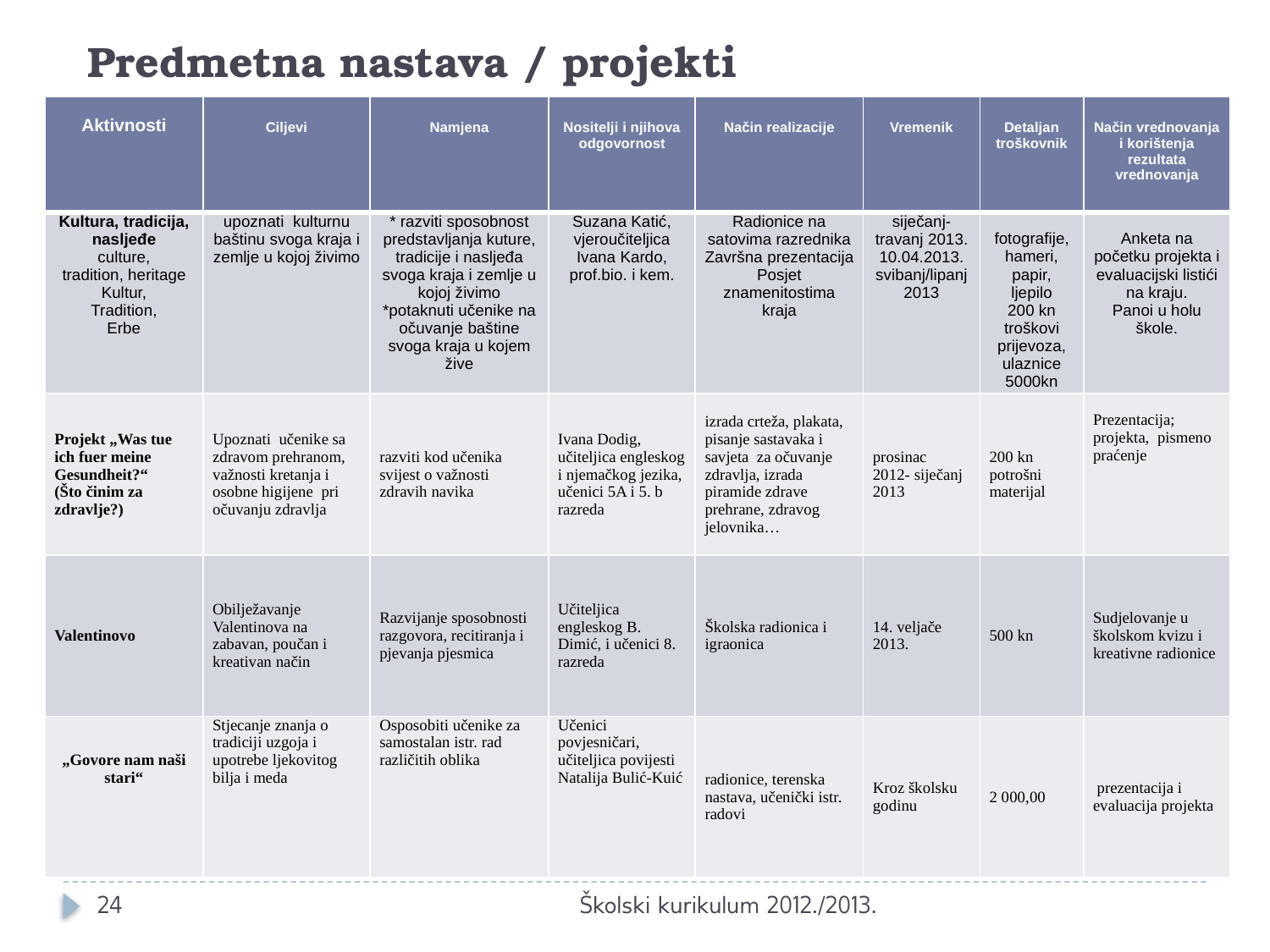

# Predmetna nastava / projekti
| Aktivnosti | Ciljevi | Namjena | Nositelji i njihova odgovornost | Način realizacije | Vremenik | Detaljan troškovnik | Način vrednovanja i korištenja rezultata vrednovanja |
| --- | --- | --- | --- | --- | --- | --- | --- |
| Kultura, tradicija, nasljeđe culture, tradition, heritage Kultur, Tradition, Erbe | upoznati kulturnu baštinu svoga kraja i zemlje u kojoj živimo | \* razviti sposobnost predstavljanja kuture, tradicije i nasljeđa svoga kraja i zemlje u kojoj živimo \*potaknuti učenike na očuvanje baštine svoga kraja u kojem žive | Suzana Katić, vjeroučiteljica Ivana Kardo, prof.bio. i kem. | Radionice na satovima razrednika Završna prezentacija Posjet znamenitostima kraja | siječanj-travanj 2013. 10.04.2013. svibanj/lipanj 2013 | fotografije, hameri, papir, ljepilo 200 kn troškovi prijevoza, ulaznice 5000kn | Anketa na početku projekta i evaluacijski listići na kraju. Panoi u holu škole. |
| Projekt „Was tue ich fuer meine Gesundheit?“ (Što činim za zdravlje?) | Upoznati učenike sa zdravom prehranom, važnosti kretanja i osobne higijene pri očuvanju zdravlja | razviti kod učenika svijest o važnosti zdravih navika | Ivana Dodig, učiteljica engleskog i njemačkog jezika, učenici 5A i 5. b razreda | izrada crteža, plakata, pisanje sastavaka i savjeta za očuvanje zdravlja, izrada piramide zdrave prehrane, zdravog jelovnika… | prosinac 2012- siječanj 2013 | 200 kn potrošni materijal | Prezentacija; projekta, pismeno praćenje |
| Valentinovo | Obilježavanje Valentinova na zabavan, poučan i kreativan način | Razvijanje sposobnosti razgovora, recitiranja i pjevanja pjesmica | Učiteljica engleskog B. Dimić, i učenici 8. razreda | Školska radionica i igraonica | 14. veljače 2013. | 500 kn | Sudjelovanje u školskom kvizu i kreativne radionice |
| „Govore nam naši stari“ | Stjecanje znanja o tradiciji uzgoja i upotrebe ljekovitog bilja i meda | Osposobiti učenike za samostalan istr. rad različitih oblika | Učenici povjesničari, učiteljica povijesti Natalija Bulić-Kuić | radionice, terenska nastava, učenički istr. radovi | Kroz školsku godinu | 2 000,00 | prezentacija i evaluacija projekta |
24
Školski kurikulum 2012./2013.